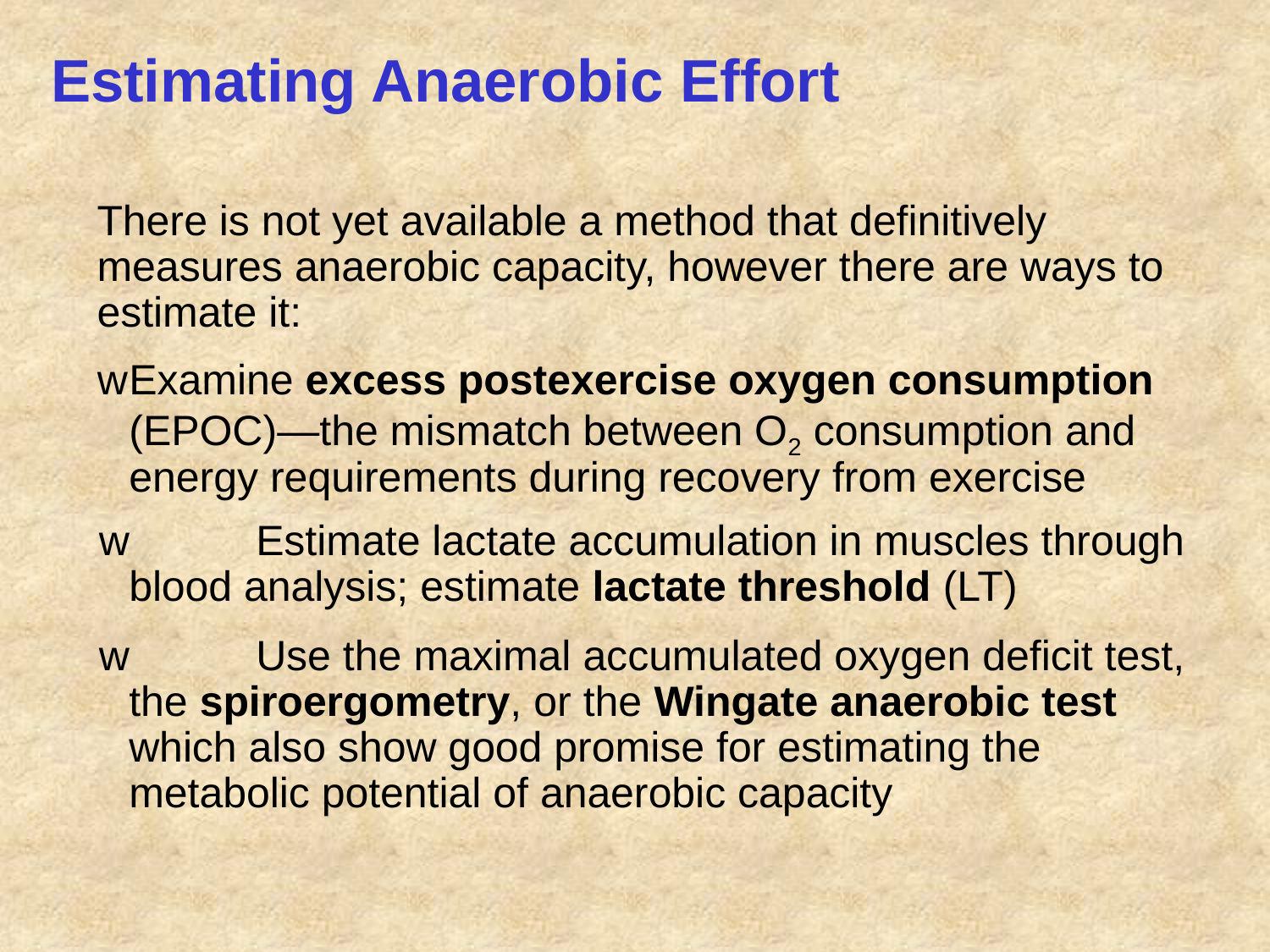

Estimating Anaerobic Effort
There is not yet available a method that definitively measures anaerobic capacity, however there are ways to estimate it:
w	Examine excess postexercise oxygen consumption (EPOC)—the mismatch between O2 consumption and energy requirements during recovery from exercise
w	Estimate lactate accumulation in muscles through blood analysis; estimate lactate threshold (LT)
w	Use the maximal accumulated oxygen deficit test, the spiroergometry, or the Wingate anaerobic test which also show good promise for estimating the metabolic potential of anaerobic capacity